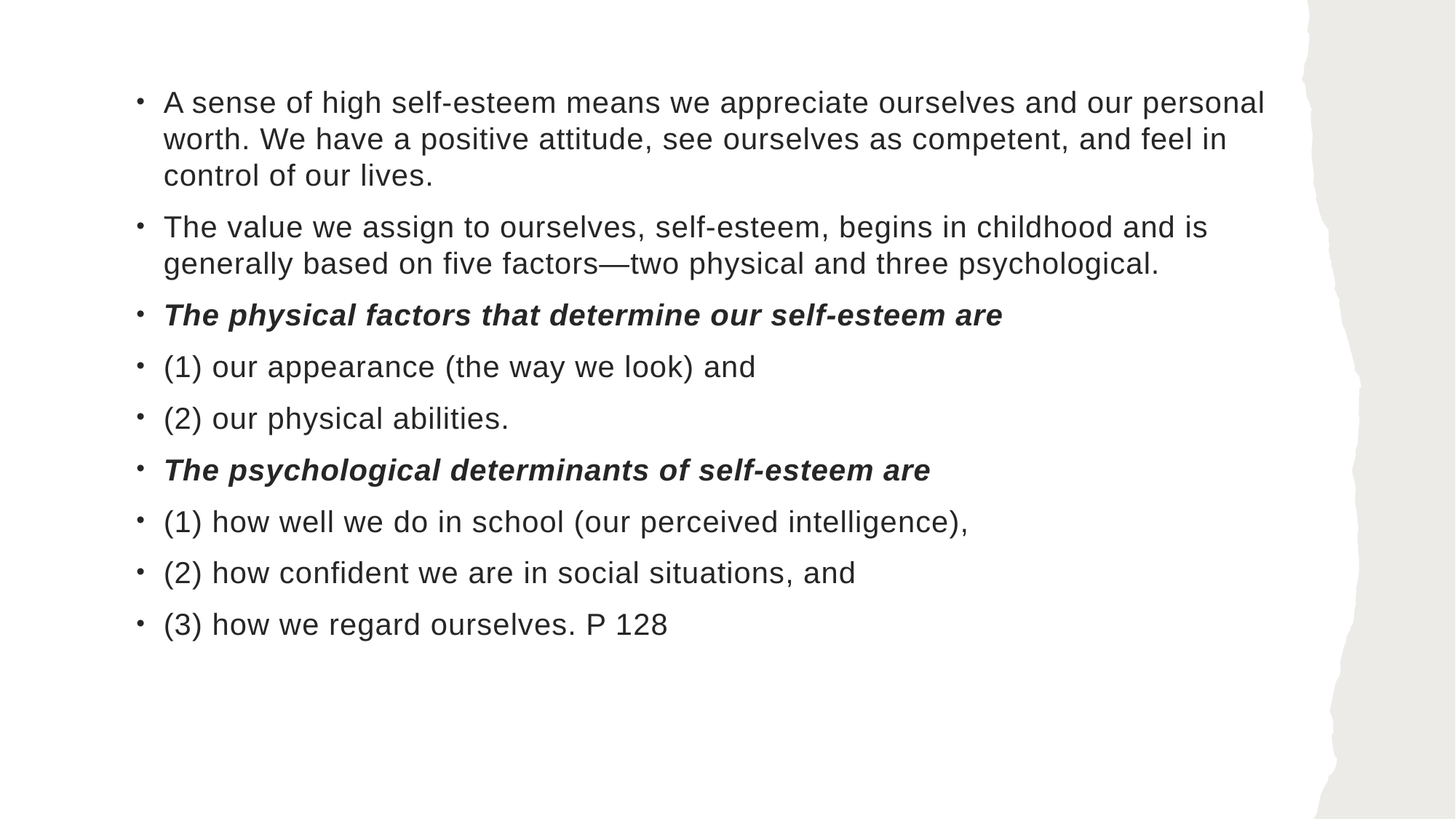

A sense of high self-esteem means we appreciate ourselves and our personal worth. We have a positive attitude, see ourselves as competent, and feel in control of our lives.
The value we assign to ourselves, self-esteem, begins in childhood and is generally based on five factors—two physical and three psychological.
The physical factors that determine our self-esteem are
(1) our appearance (the way we look) and
(2) our physical abilities.
The psychological determinants of self-esteem are
(1) how well we do in school (our perceived intelligence),
(2) how confident we are in social situations, and
(3) how we regard ourselves. P 128